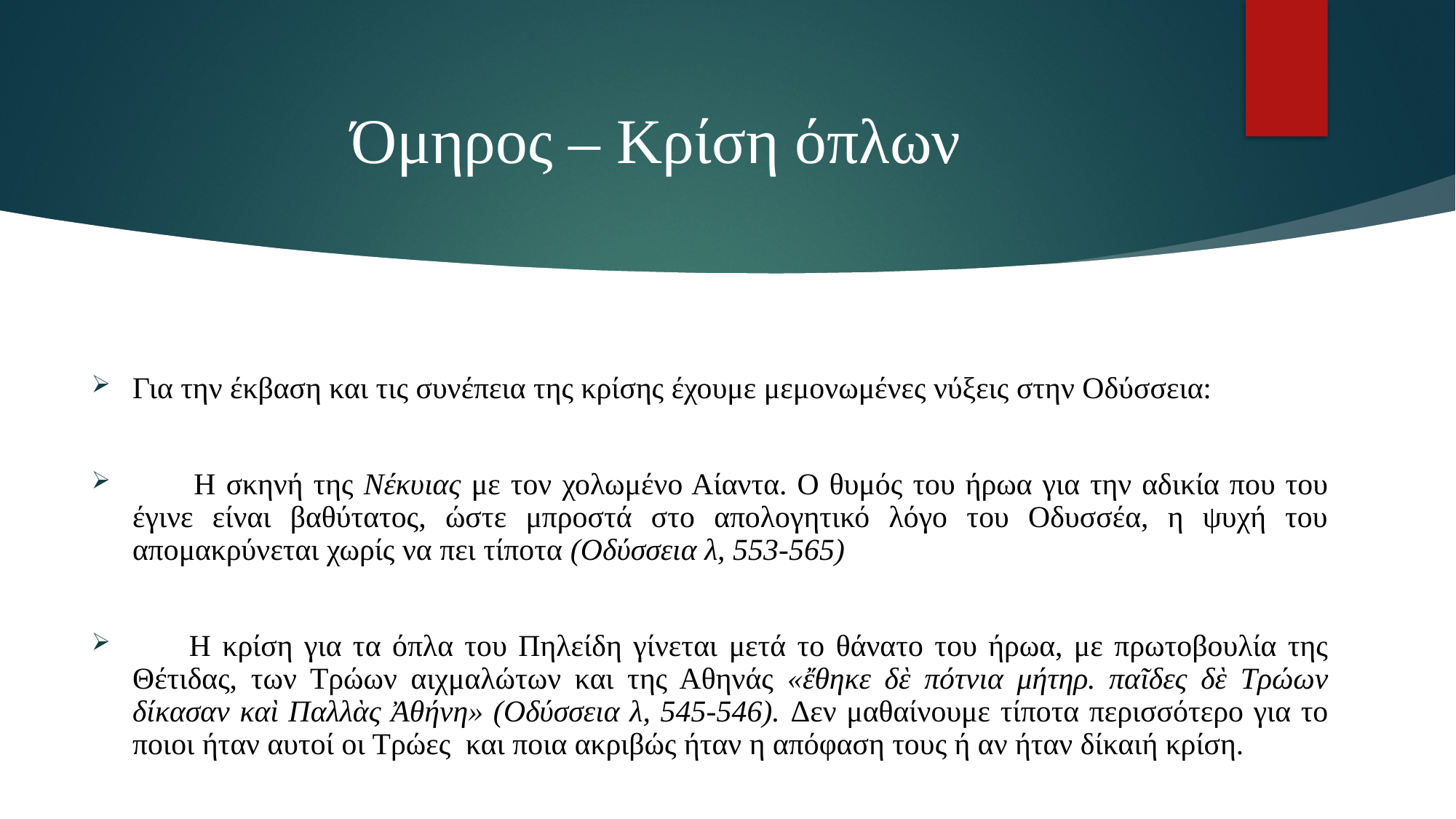

# Όμηρος – Κρίση όπλων

Για την έκβαση και τις συνέπεια της κρίσης έχουμε μεμονωμένες νύξεις στην Οδύσσεια:

      Η σκηνή της Νέκυιας με τον χολωμένο Αίαντα. Ο θυμός του ήρωα για την αδικία που του έγινε είναι βαθύτατος, ώστε μπροστά στο απολογητικό λόγο του Οδυσσέα, η ψυχή του απομακρύνεται χωρίς να πει τίποτα (Οδύσσεια λ, 553-565)

     Η κρίση για τα όπλα του Πηλείδη γίνεται μετά το θάνατο του ήρωα, με πρωτοβουλία της Θέτιδας, των Τρώων αιχμαλώτων και της Αθηνάς «ἔθηκε δὲ πότνια μήτηρ. παῖδες δὲ Τρώων δίκασαν καὶ Παλλὰς Ἀθήνη» (Οδύσσεια λ, 545-546). Δεν μαθαίνουμε τίποτα περισσότερο για το ποιοι ήταν αυτοί οι Τρώες  και ποια ακριβώς ήταν η απόφαση τους ή αν ήταν δίκαιή κρίση.